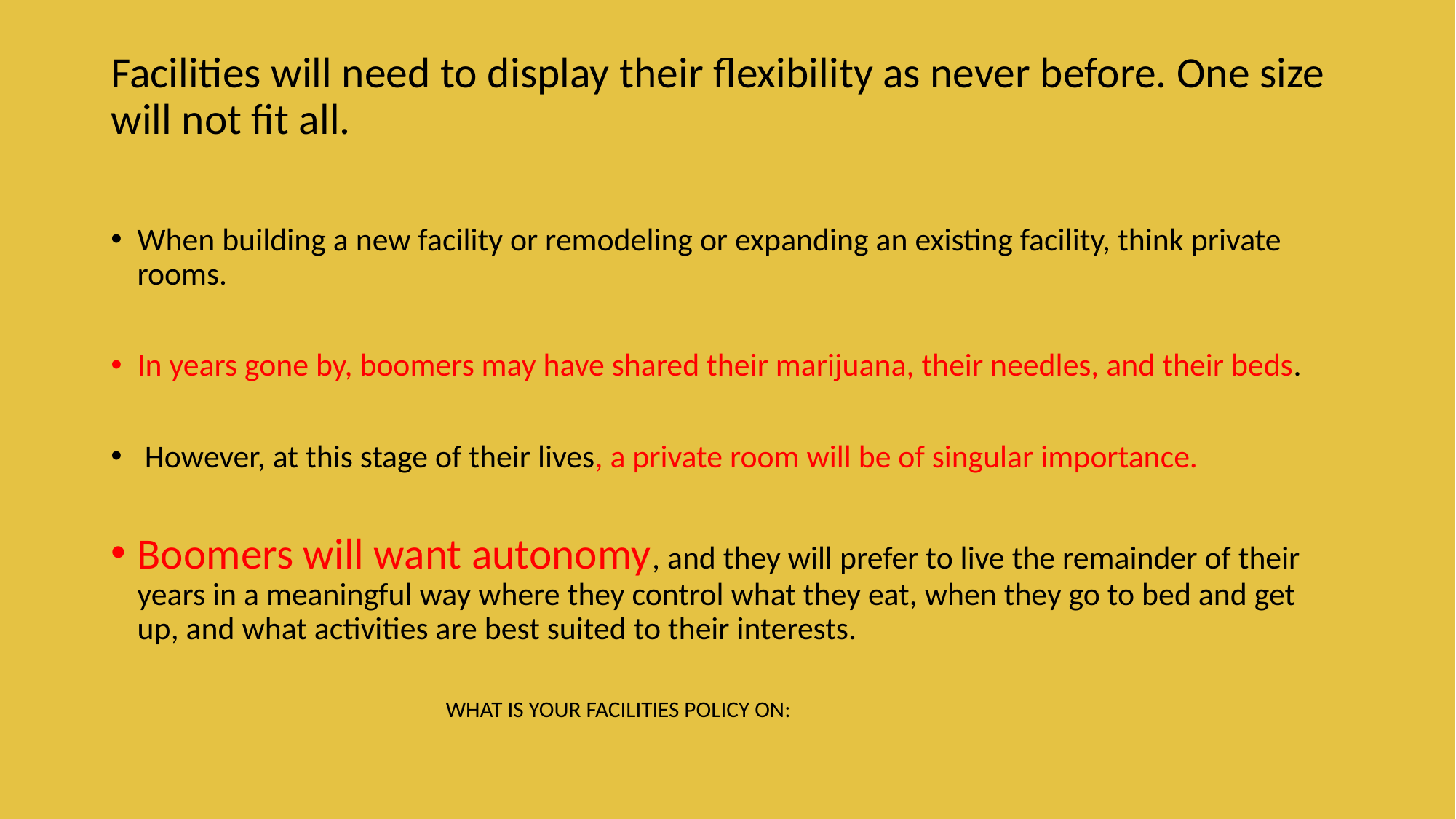

# Facilities will need to display their flexibility as never before. One size will not fit all.
When building a new facility or remodeling or expanding an existing facility, think private rooms.

In years gone by, boomers may have shared their marijuana, their needles, and their beds.

 However, at this stage of their lives, a private room will be of singular importance.

Boomers will want autonomy, and they will prefer to live the remainder of their years in a meaningful way where they control what they eat, when they go to bed and get up, and what activities are best suited to their interests.

                                             WHAT IS YOUR FACILITIES POLICY ON: